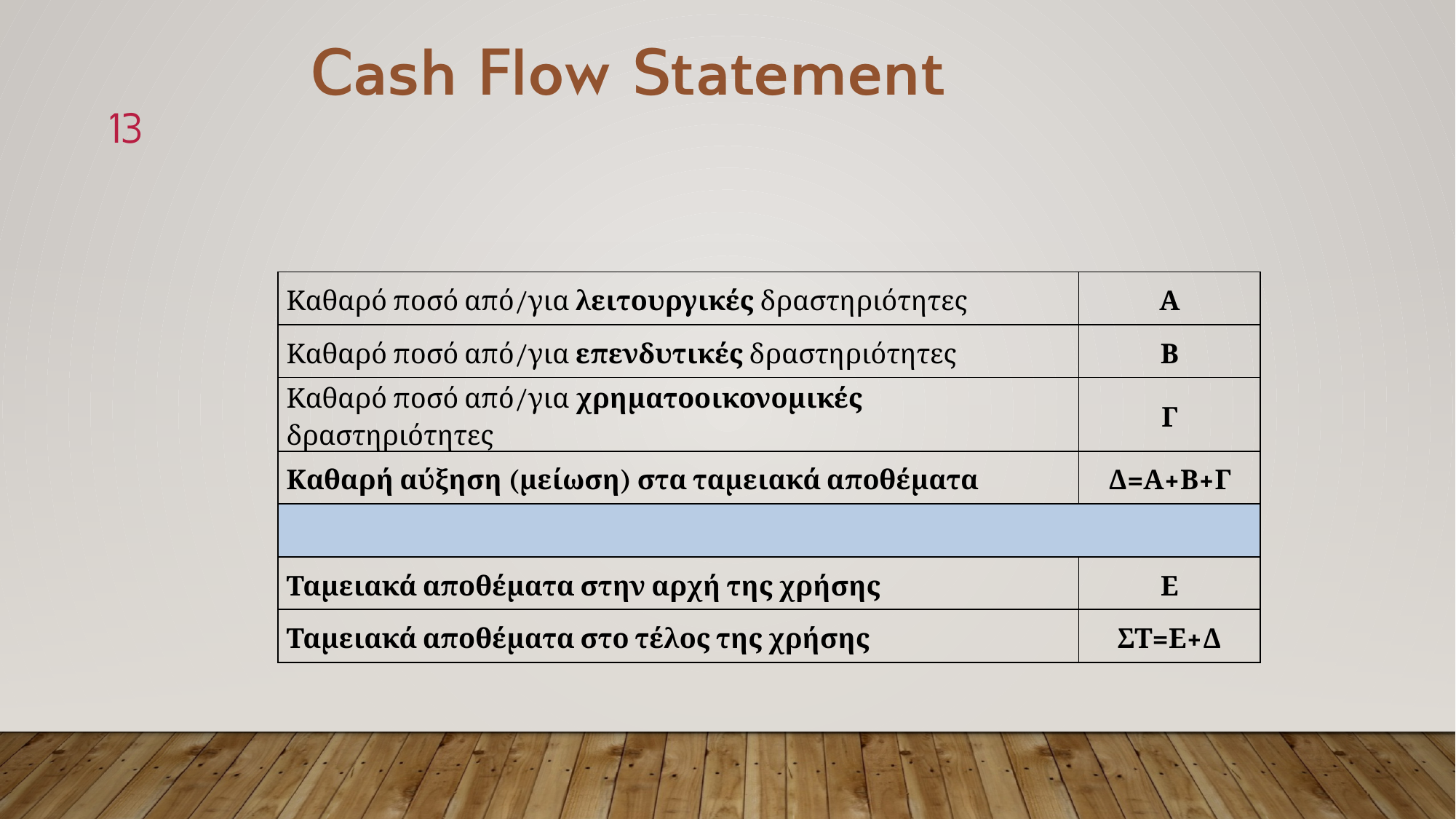

Cash Flow Statement
13
| Καθαρό ποσό από/για λειτουργικές δραστηριότητες | Α |
| --- | --- |
| Καθαρό ποσό από/για επενδυτικές δραστηριότητες | Β |
| Καθαρό ποσό από/για χρηματοοικονομικές δραστηριότητες | Γ |
| Καθαρή αύξηση (μείωση) στα ταμειακά αποθέματα | Δ=Α+Β+Γ |
|  |  |
| Ταμειακά αποθέματα στην αρχή της χρήσης | Ε |
| Ταμειακά αποθέματα στο τέλος της χρήσης | ΣΤ=Ε+Δ |